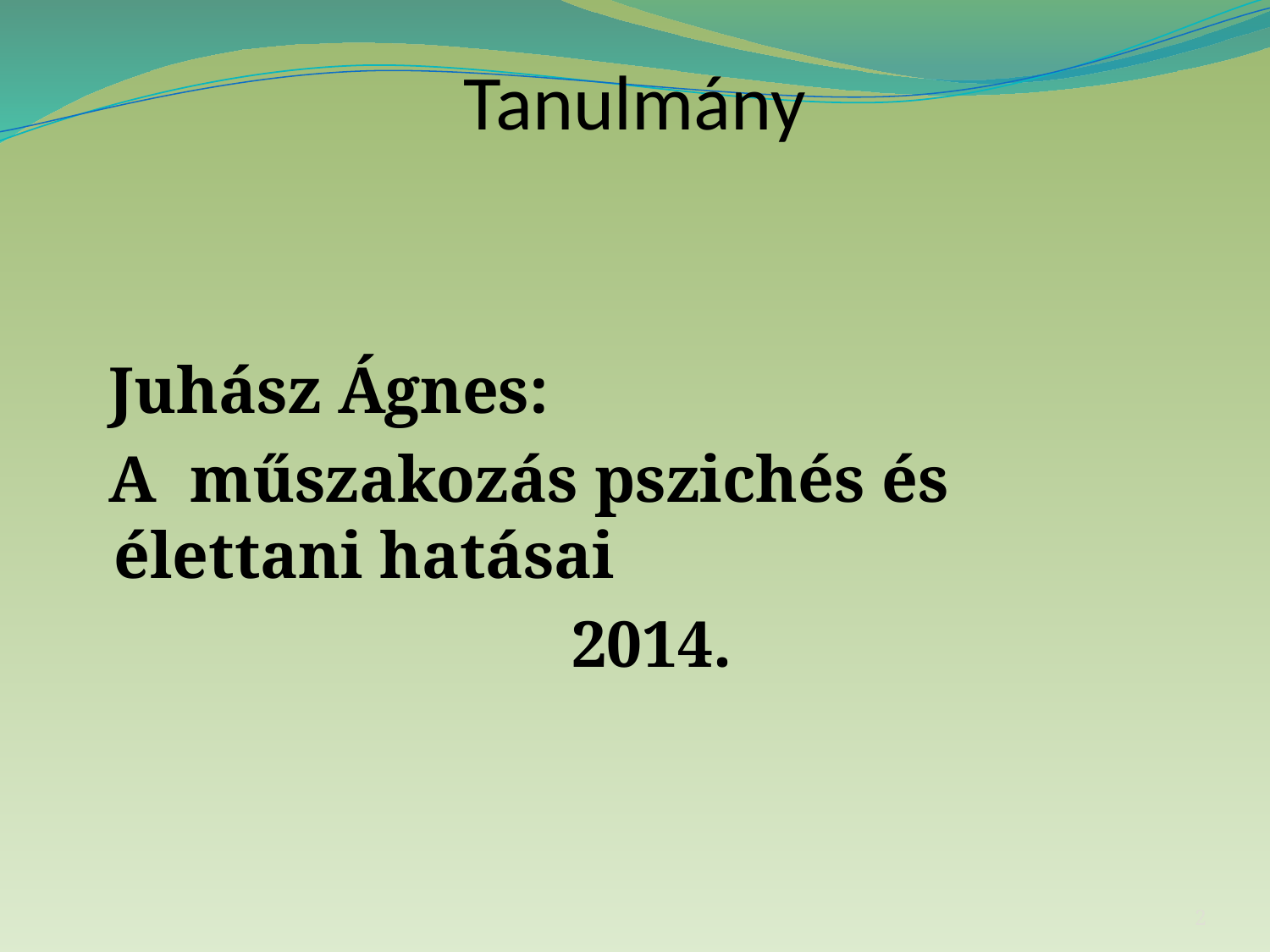

# Tanulmány

  Juhász Ágnes:
  A  műszakozás pszichés és élettani hatásai
                              2014.

2